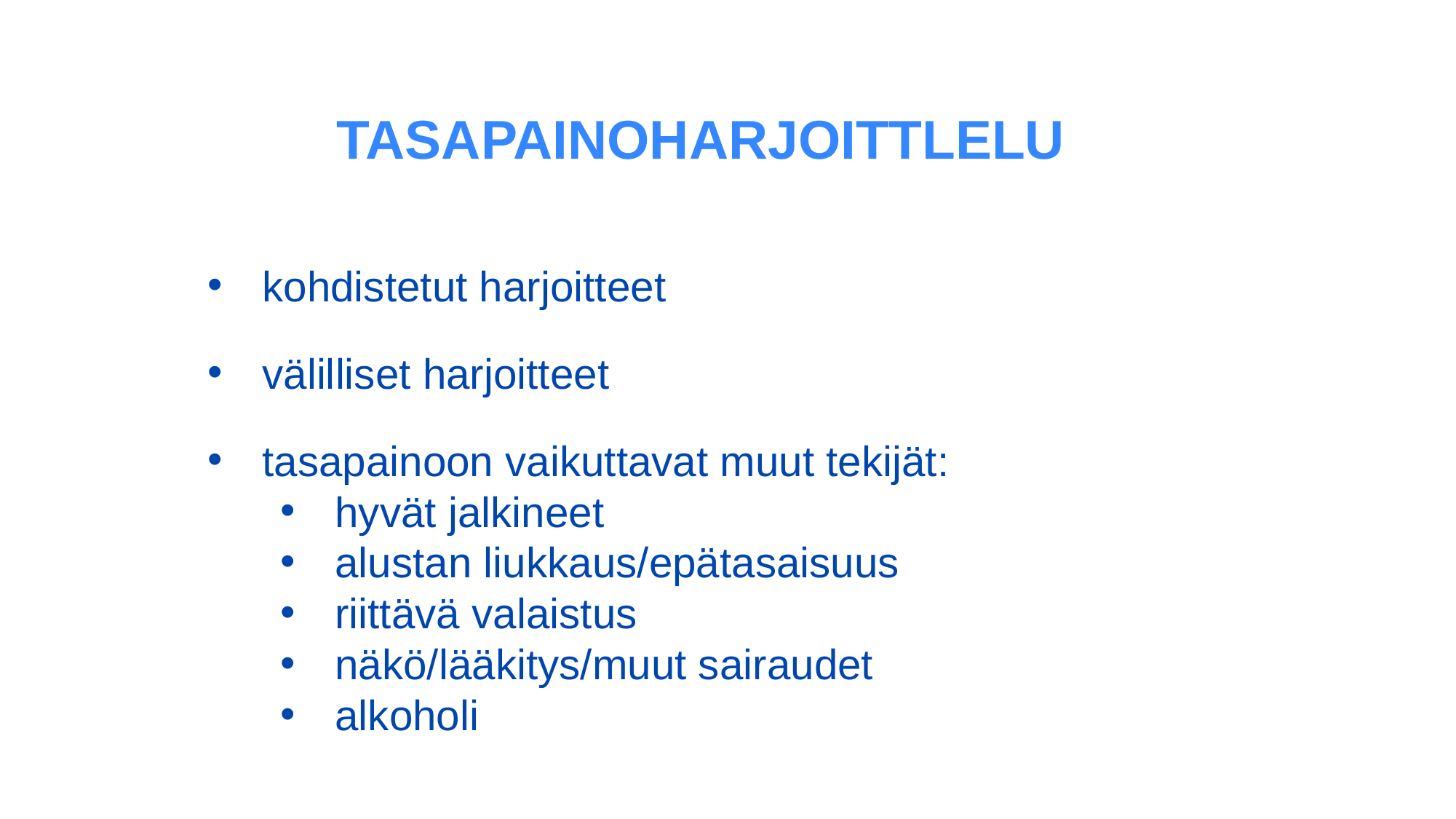

TASAPAINOHARJOITTLELU
kohdistetut harjoitteet

välilliset harjoitteet

tasapainoon vaikuttavat muut tekijät:
hyvät jalkineet
alustan liukkaus/epätasaisuus
riittävä valaistus
näkö/lääkitys/muut sairaudet
alkoholi